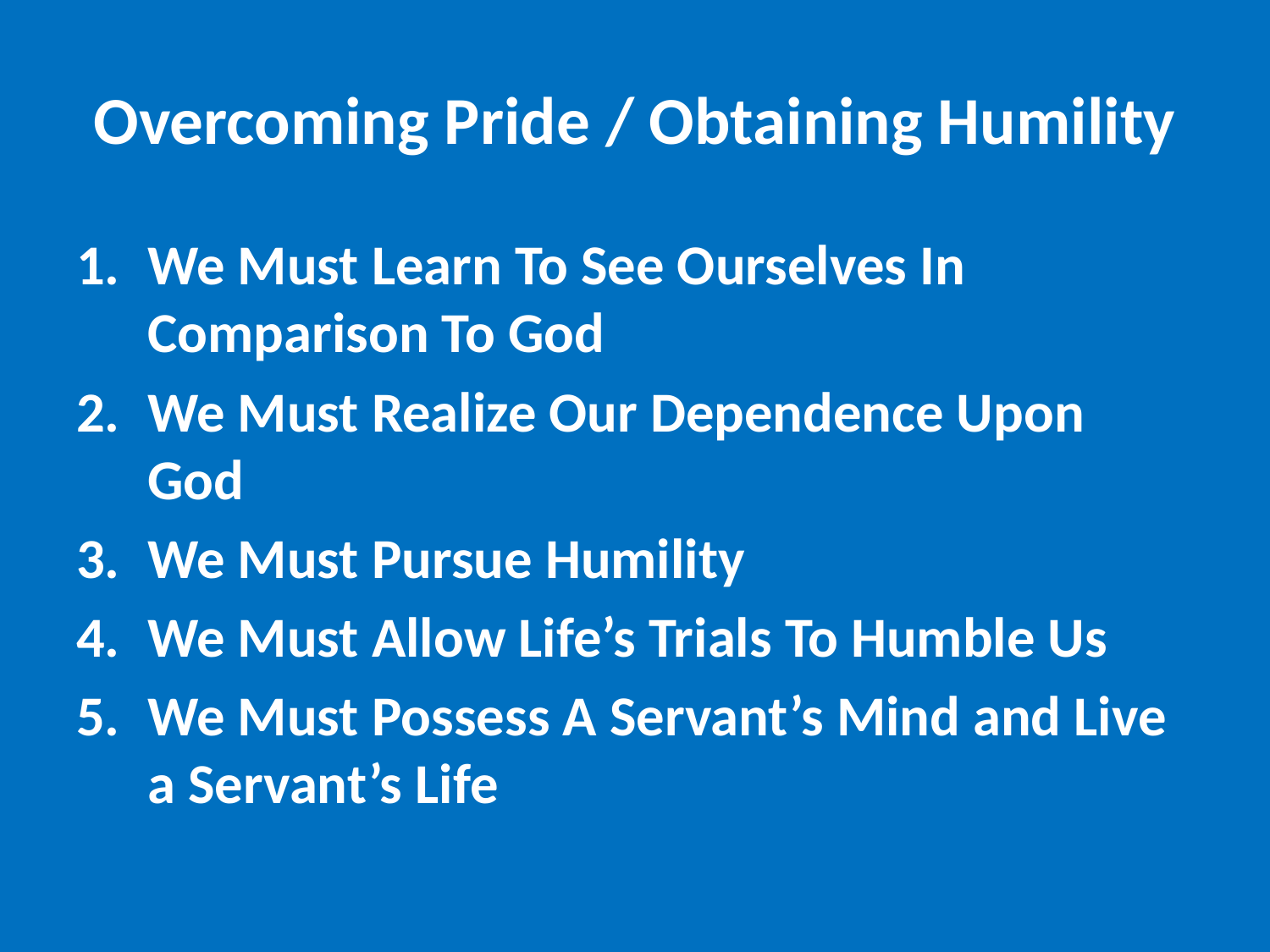

# Overcoming Pride / Obtaining Humility
We Must Learn To See Ourselves In Comparison To God
We Must Realize Our Dependence Upon God
We Must Pursue Humility
We Must Allow Life’s Trials To Humble Us
We Must Possess A Servant’s Mind and Live a Servant’s Life